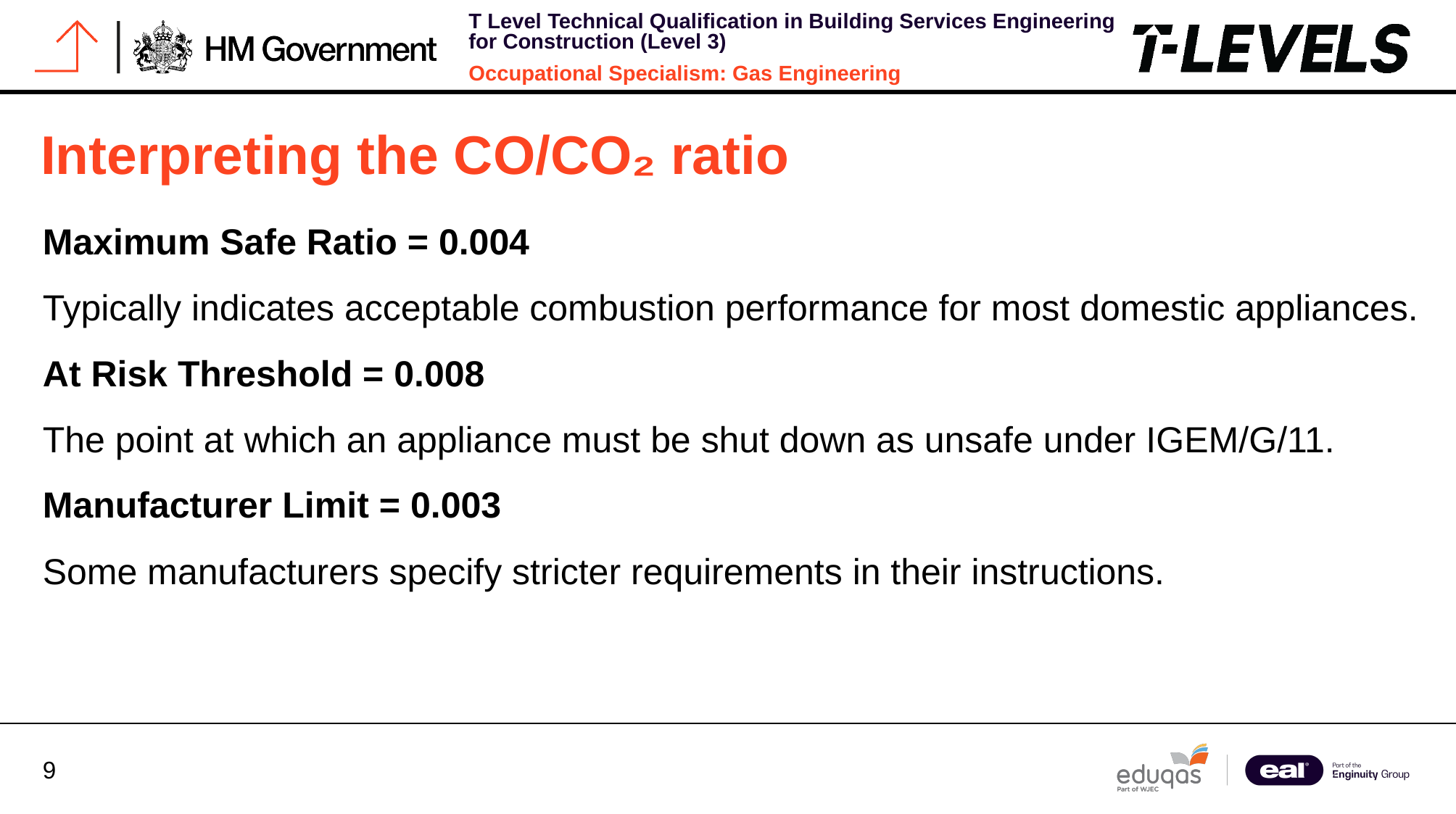

# Interpreting the CO/CO₂ ratio
Maximum Safe Ratio = 0.004
Typically indicates acceptable combustion performance for most domestic appliances.
At Risk Threshold = 0.008
The point at which an appliance must be shut down as unsafe under IGEM/G/11.
Manufacturer Limit = 0.003
Some manufacturers specify stricter requirements in their instructions.